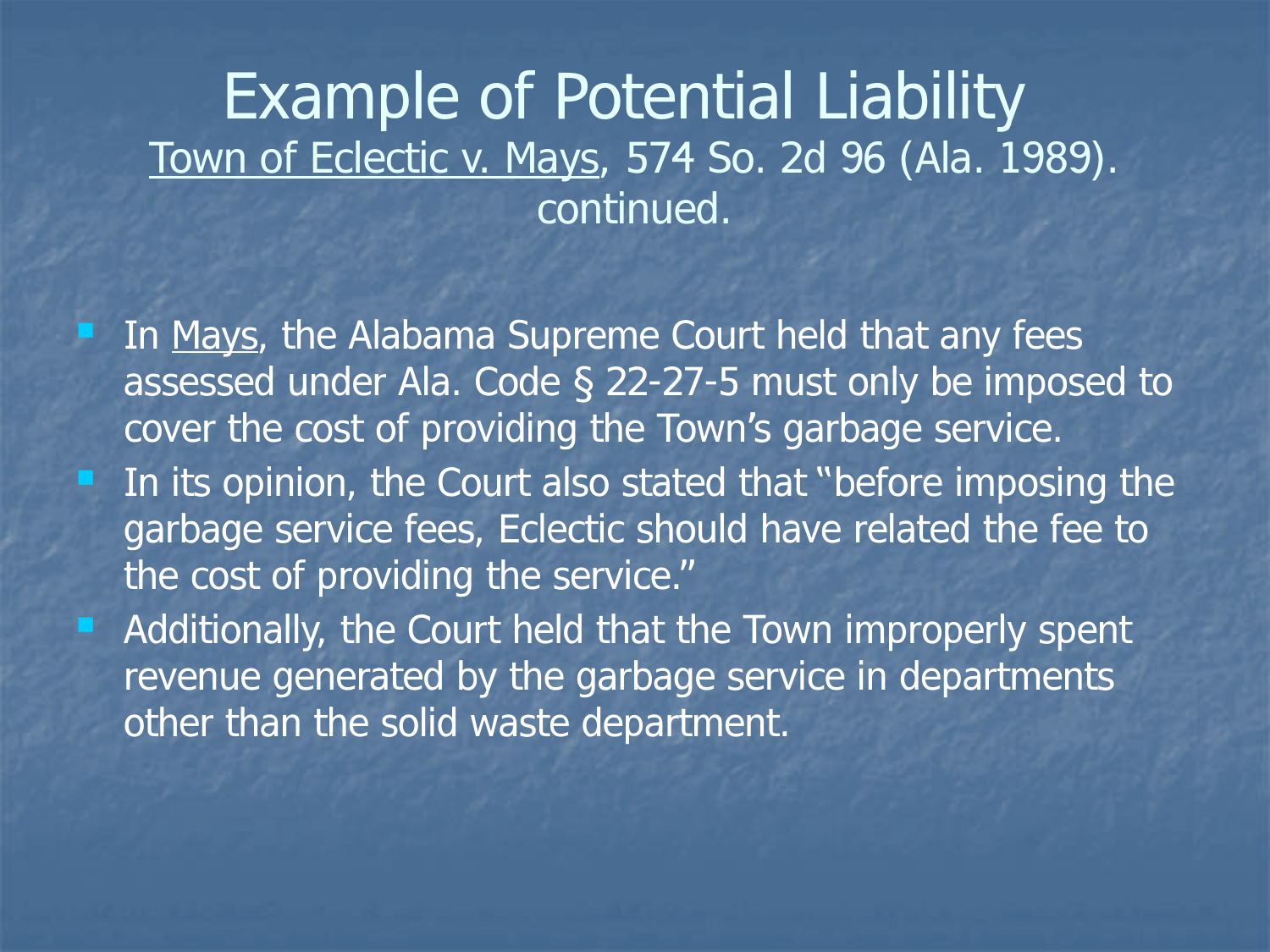

# Example of Potential Liability Town of Eclectic v. Mays, 574 So. 2d 96 (Ala. 1989). continued.

In Mays, the Alabama Supreme Court held that any fees assessed under Ala. Code § 22-27-5 must only be imposed to cover the cost of providing the Town’s garbage service.
In its opinion, the Court also stated that “before imposing the garbage service fees, Eclectic should have related the fee to the cost of providing the service.”
Additionally, the Court held that the Town improperly spent revenue generated by the garbage service in departments other than the solid waste department.